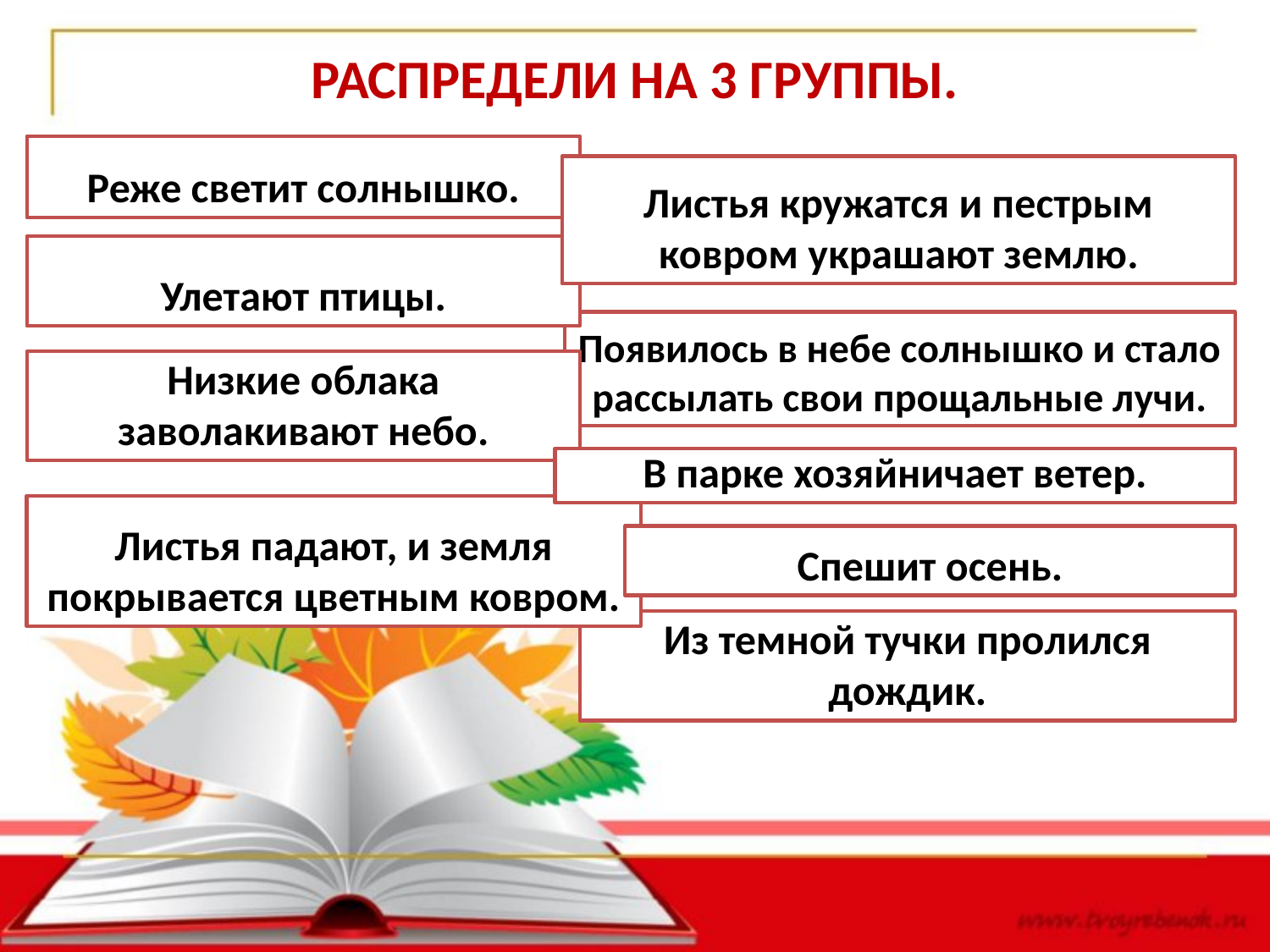

# РАСПРЕДЕЛИ НА 3 ГРУППЫ.
Реже светит солнышко.
Листья кружатся и пестрым ковром украшают землю.
Улетают птицы.
Появилось в небе солнышко и стало рассылать свои прощальные лучи.
Низкие облака заволакивают небо.
В парке хозяйничает ветер.
Листья падают, и земля покрывается цветным ковром.
Спешит осень.
Из темной тучки пролился дождик.